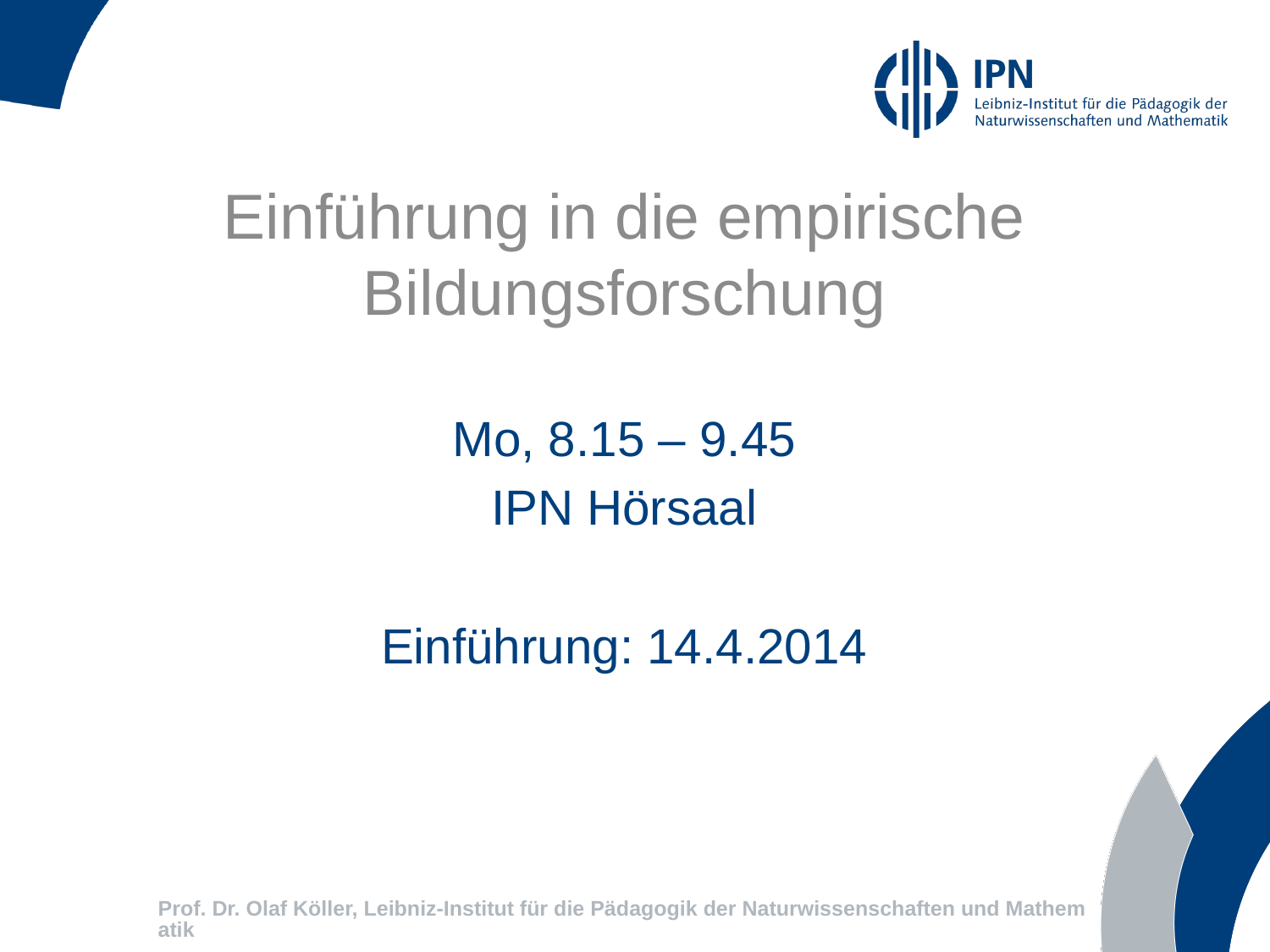

Einführung in die empirische Bildungsforschung

Mo, 8.15 – 9.45
IPN Hörsaal

Einführung: 14.4.2014
Prof. Dr. Olaf Köller, Leibniz-Institut für die Pädagogik der Naturwissenschaften und Mathematik